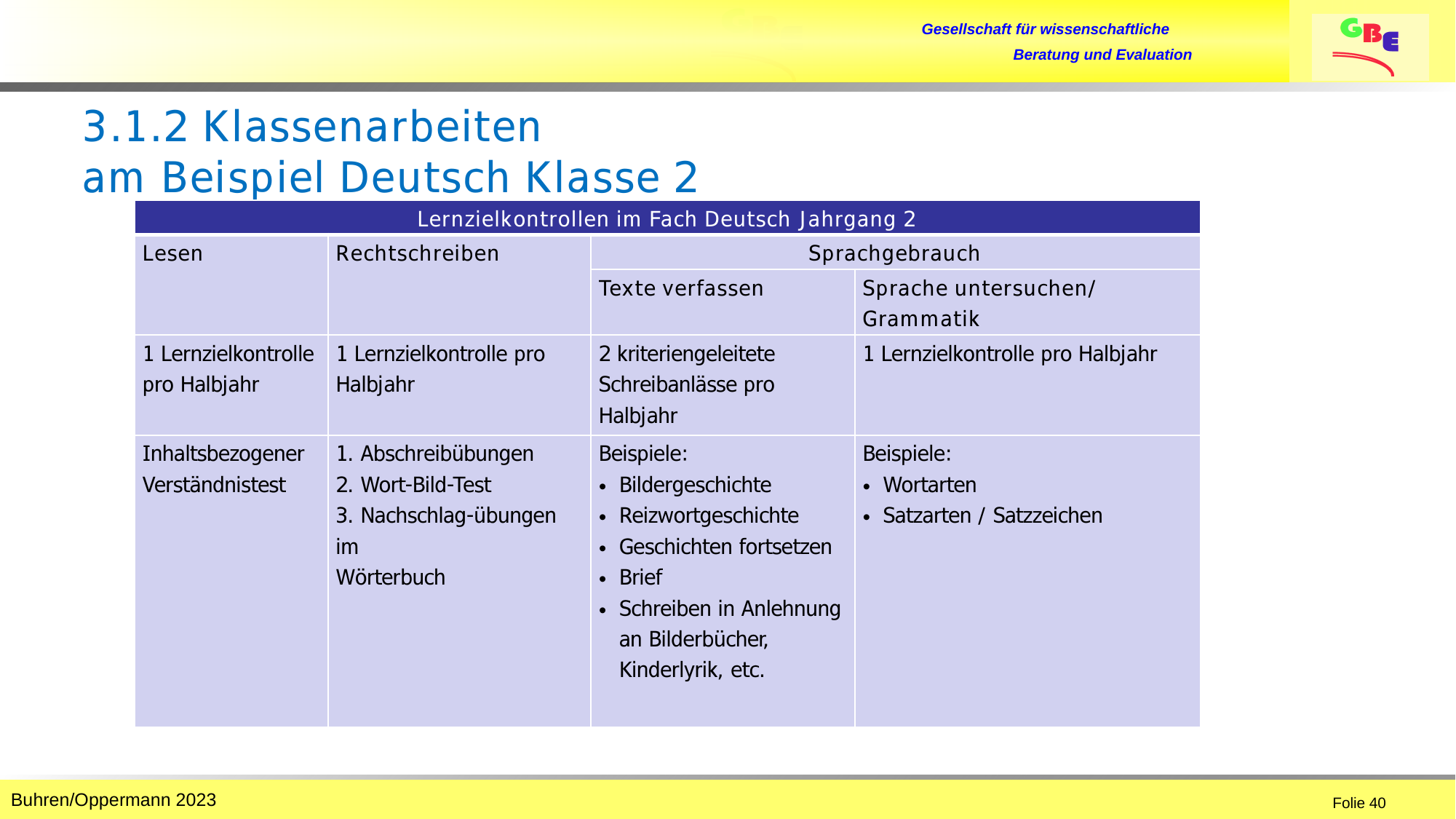

# 3.1.2 Klassenarbeiten am Beispiel Deutsch Klasse 2
| Lernzielkontrollen im Fach Deutsch Jahrgang 2 |  |  |  |
| --- | --- | --- | --- |
| Lesen | Rechtschreiben | Sprachgebrauch |  |
|  |  | Texte verfassen | Sprache untersuchen/ Grammatik |
| 1 Lernzielkontrolle pro Halbjahr | 1 Lernzielkontrolle pro Halbjahr | 2 kriteriengeleitete Schreibanlässe pro Halbjahr | 1 Lernzielkontrolle pro Halbjahr |
| Inhaltsbezogener Verständnistest | 1. Abschreibübungen 2. Wort-Bild-Test 3. Nachschlag-übungen im Wörterbuch | Beispiele: Bildergeschichte Reizwortgeschichte Geschichten fortsetzen Brief Schreiben in Anlehnung an Bilderbücher, Kinderlyrik, etc. | Beispiele: Wortarten Satzarten / Satzzeichen |
|  |  |  |  |